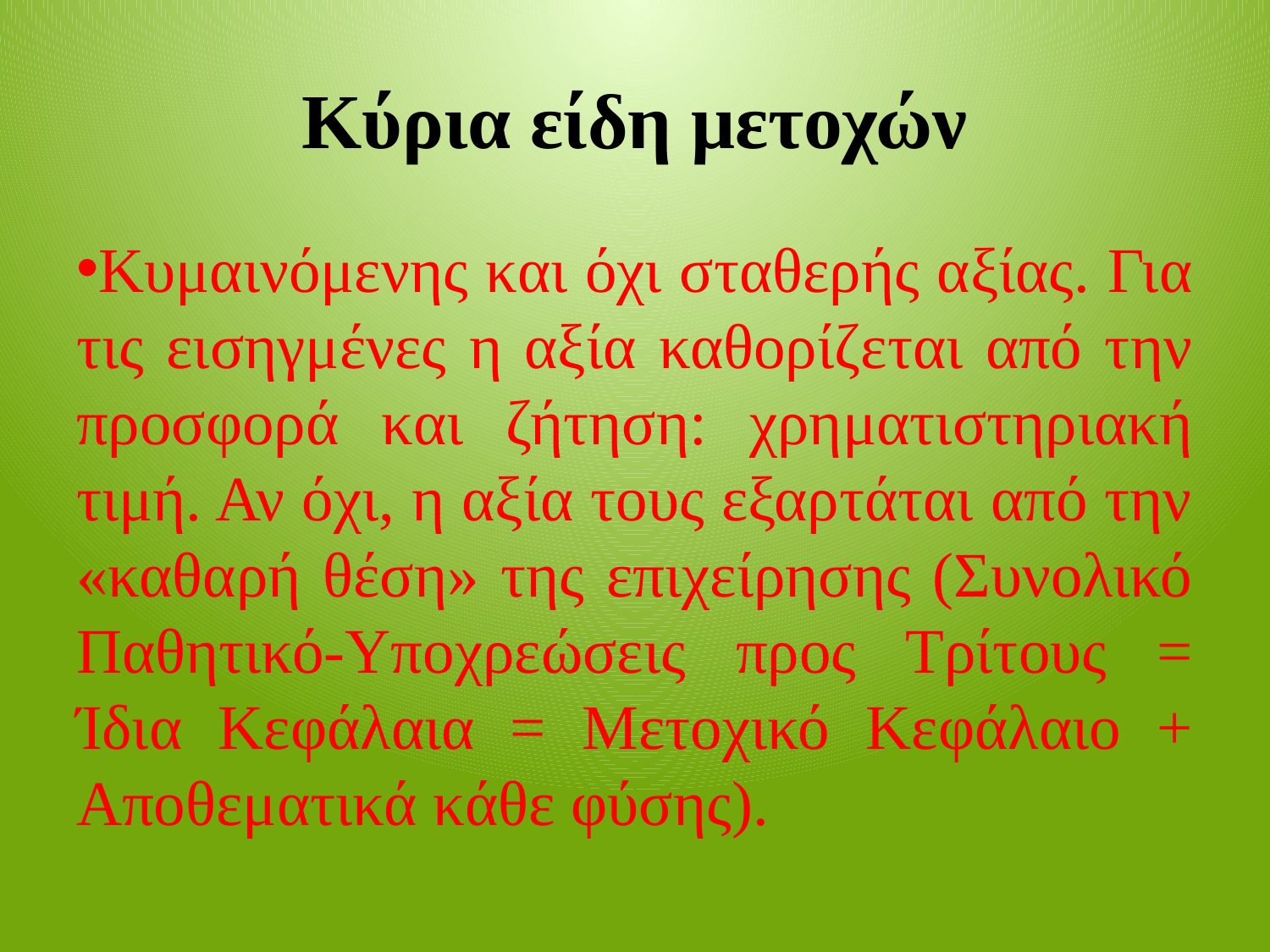

# Κύρια είδη μετοχών
Κυμαινόμενης και όχι σταθερής αξίας. Για τις εισηγμένες η αξία καθορίζεται από την προσφορά και ζήτηση: χρηματιστηριακή τιμή. Αν όχι, η αξία τους εξαρτάται από την «καθαρή θέση» της επιχείρησης (Συνολικό Παθητικό-Υποχρεώσεις προς Τρίτους = Ίδια Κεφάλαια = Μετοχικό Κεφάλαιο + Αποθεματικά κάθε φύσης).